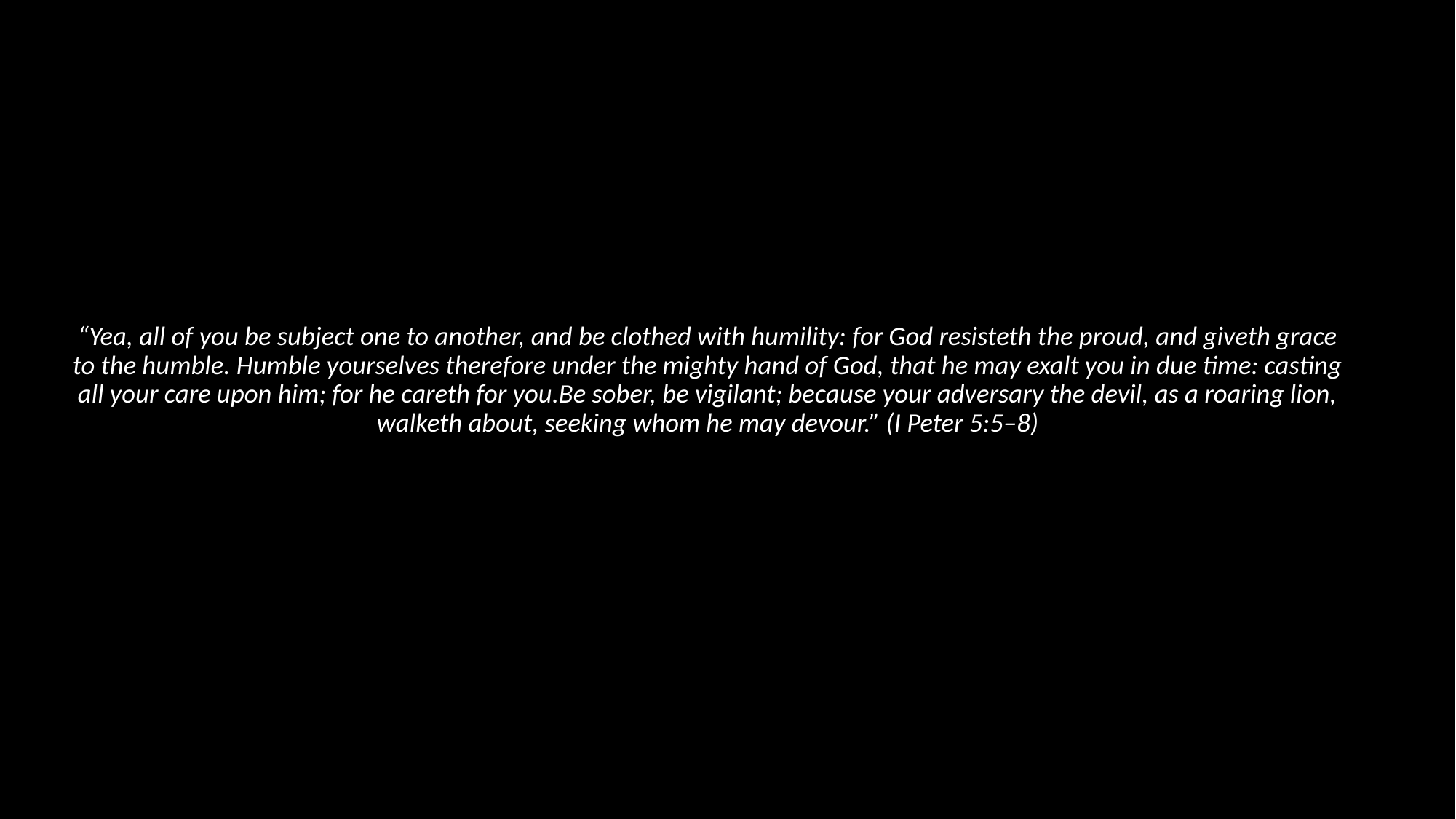

# “Yea, all of you be subject one to another, and be clothed with humility: for God resisteth the proud, and giveth grace to the humble. Humble yourselves therefore under the mighty hand of God, that he may exalt you in due time: casting all your care upon him; for he careth for you.Be sober, be vigilant; because your adversary the devil, as a roaring lion, walketh about, seeking whom he may devour.” (I Peter 5:5–8)